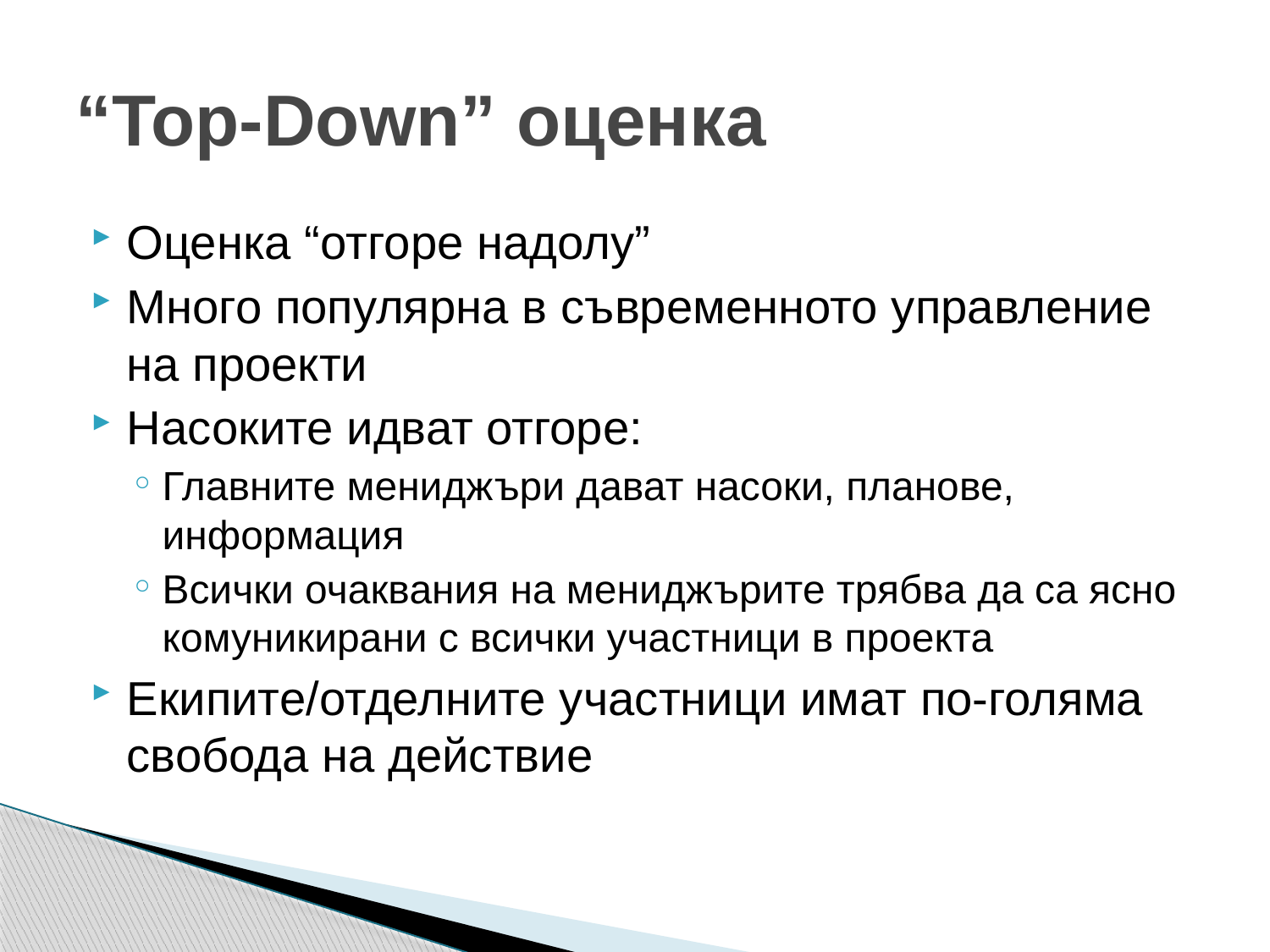

# “Top-Down” оценка
Оценка “отгоре надолу”
Много популярна в съвременното управление на проекти
Насоките идват отгоре:
Главните мениджъри дават насоки, планове, информация
Всички очаквания на мениджърите трябва да са ясно комуникирани с всички участници в проекта
Екипите/отделните участници имат по-голяма свобода на действие